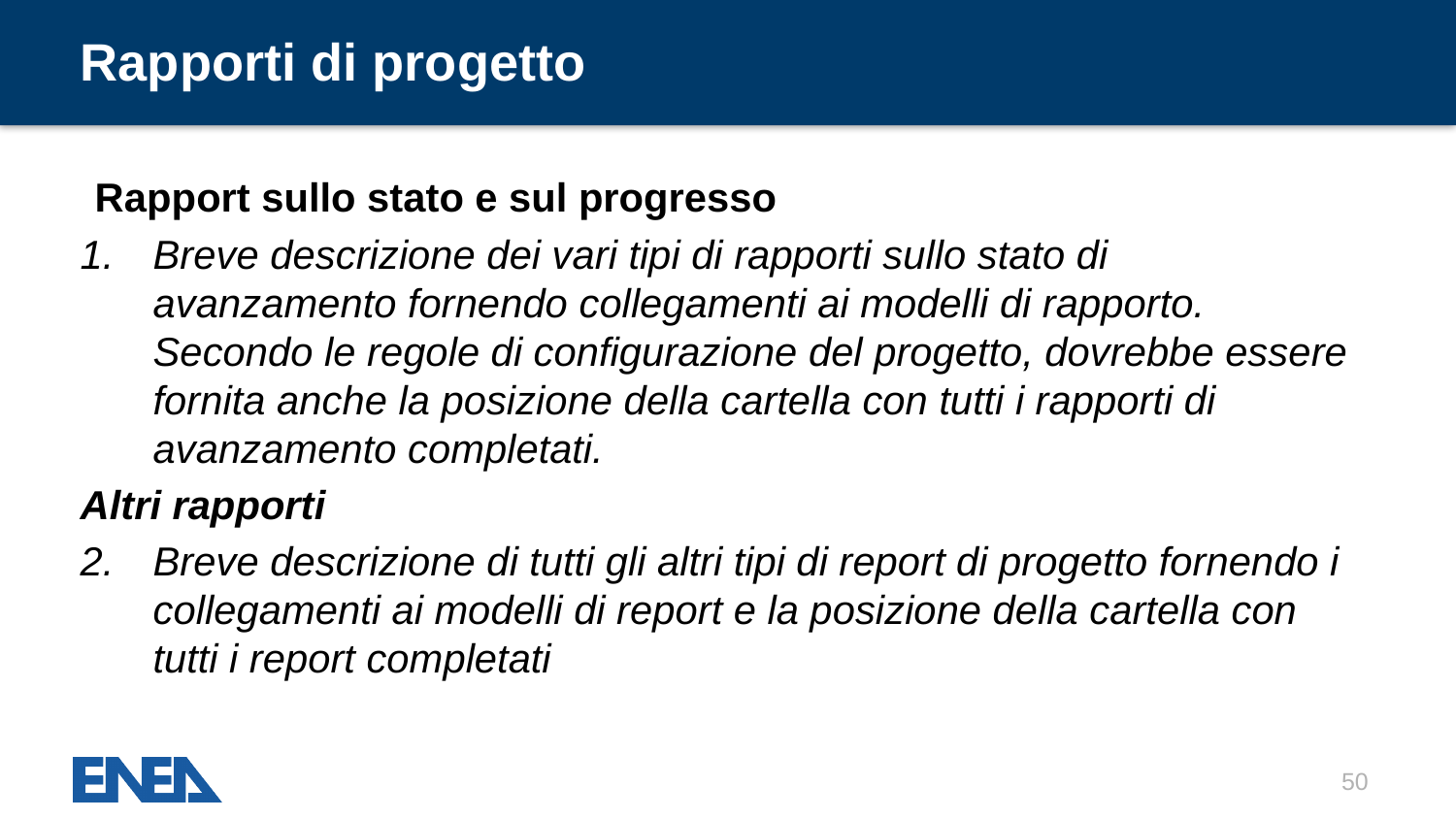

# Rapporti di progetto
Rapport sullo stato e sul progresso
Breve descrizione dei vari tipi di rapporti sullo stato di avanzamento fornendo collegamenti ai modelli di rapporto. Secondo le regole di configurazione del progetto, dovrebbe essere fornita anche la posizione della cartella con tutti i rapporti di avanzamento completati.
Altri rapporti
Breve descrizione di tutti gli altri tipi di report di progetto fornendo i collegamenti ai modelli di report e la posizione della cartella con tutti i report completati

50